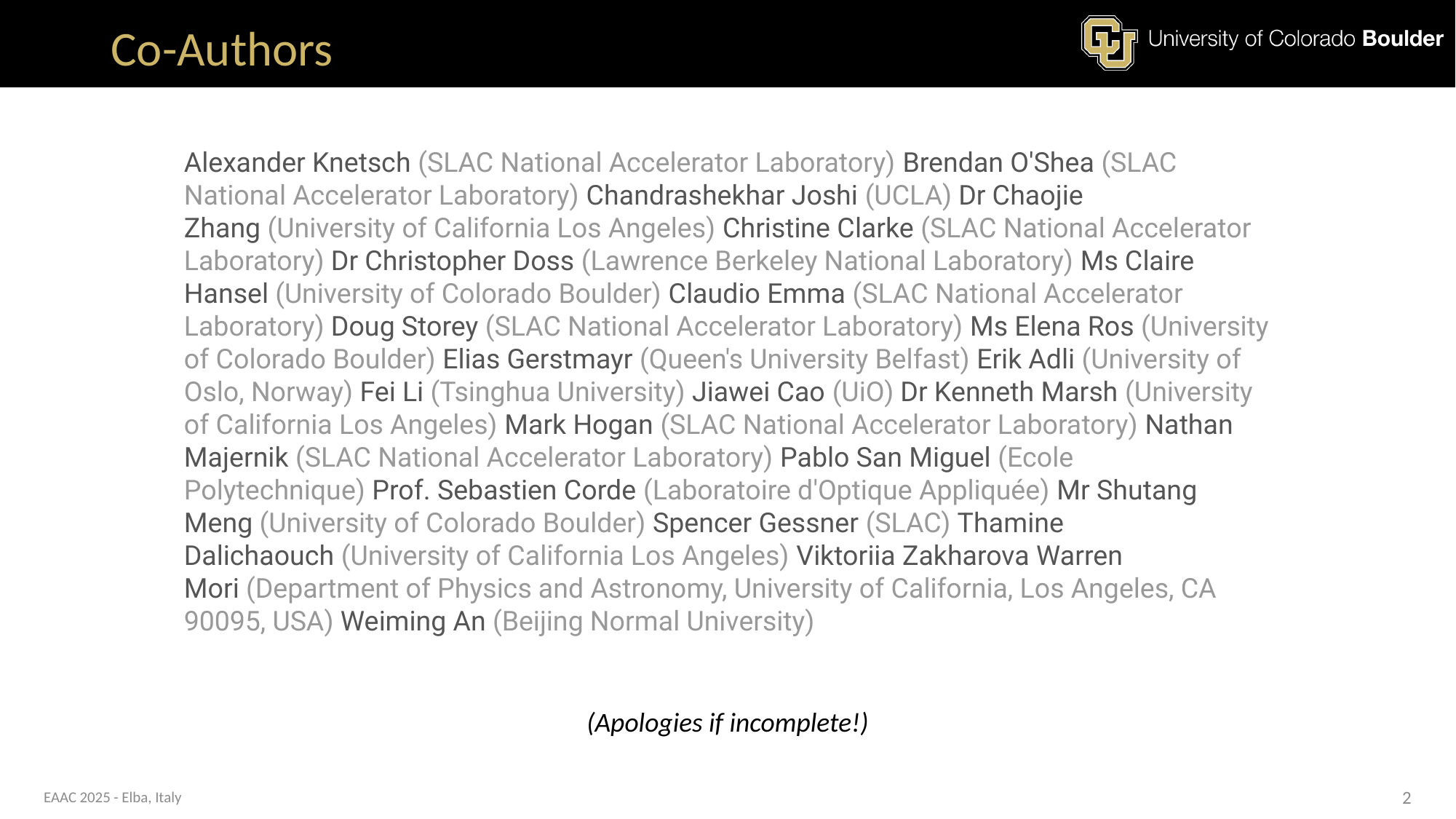

# Co-Authors
Alexander Knetsch (SLAC National Accelerator Laboratory) Brendan O'Shea (SLAC National Accelerator Laboratory) Chandrashekhar Joshi (UCLA) Dr Chaojie Zhang (University of California Los Angeles) Christine Clarke (SLAC National Accelerator Laboratory) Dr Christopher Doss (Lawrence Berkeley National Laboratory) Ms Claire Hansel (University of Colorado Boulder) Claudio Emma (SLAC National Accelerator Laboratory) Doug Storey (SLAC National Accelerator Laboratory) Ms Elena Ros (University of Colorado Boulder) Elias Gerstmayr (Queen's University Belfast) Erik Adli (University of Oslo, Norway) Fei Li (Tsinghua University) Jiawei Cao (UiO) Dr Kenneth Marsh (University of California Los Angeles) Mark Hogan (SLAC National Accelerator Laboratory) Nathan Majernik (SLAC National Accelerator Laboratory) Pablo San Miguel (Ecole Polytechnique) Prof. Sebastien Corde (Laboratoire d'Optique Appliquée) Mr Shutang Meng (University of Colorado Boulder) Spencer Gessner (SLAC) Thamine Dalichaouch (University of California Los Angeles) Viktoriia Zakharova Warren Mori (Department of Physics and Astronomy, University of California, Los Angeles, CA 90095, USA) Weiming An (Beijing Normal University)
(Apologies if incomplete!)
EAAC 2025 - Elba, Italy
2